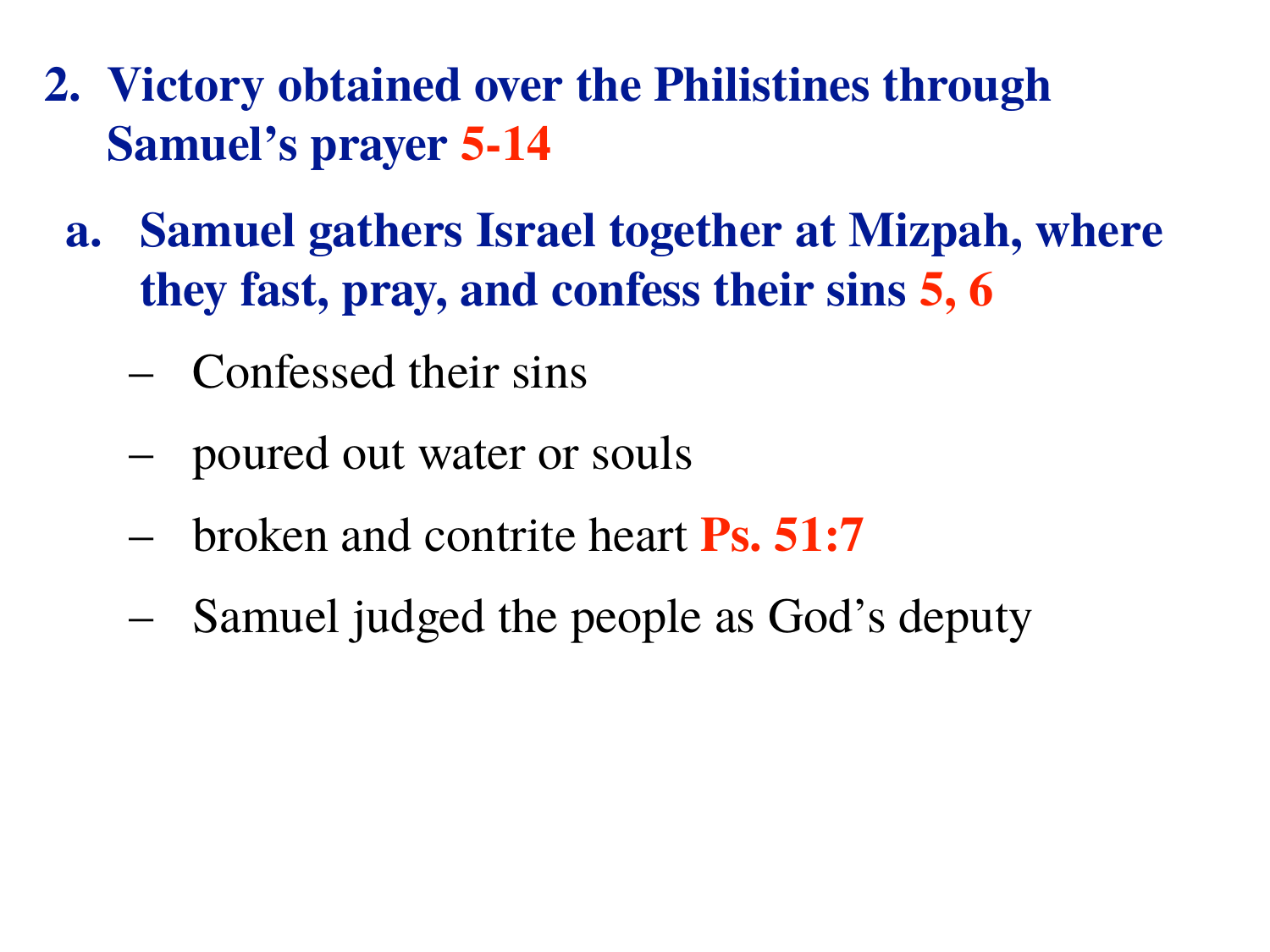

# 2.	Victory obtained over the Philistines through Samuel’s prayer 5-14
Samuel gathers Israel together at Mizpah, where they fast, pray, and confess their sins 5, 6
Confessed their sins
poured out water or souls
broken and contrite heart Ps. 51:7
Samuel judged the people as God’s deputy